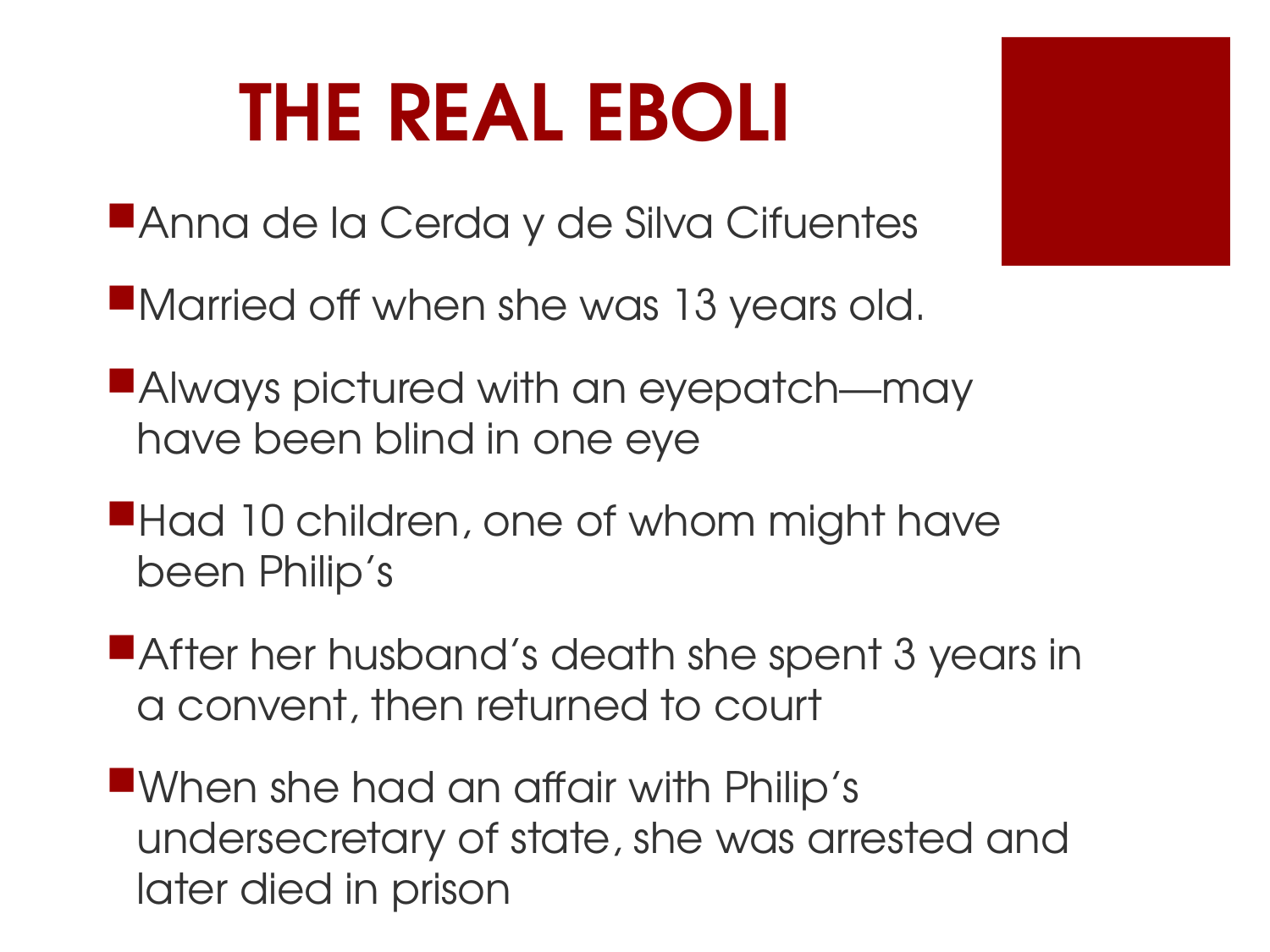

# THE REAL EBOLI
Anna de la Cerda y de Silva Cifuentes
Married off when she was 13 years old.
Always pictured with an eyepatch—may have been blind in one eye
Had 10 children, one of whom might have been Philip’s
After her husband’s death she spent 3 years in a convent, then returned to court
When she had an affair with Philip’s undersecretary of state, she was arrested and later died in prison